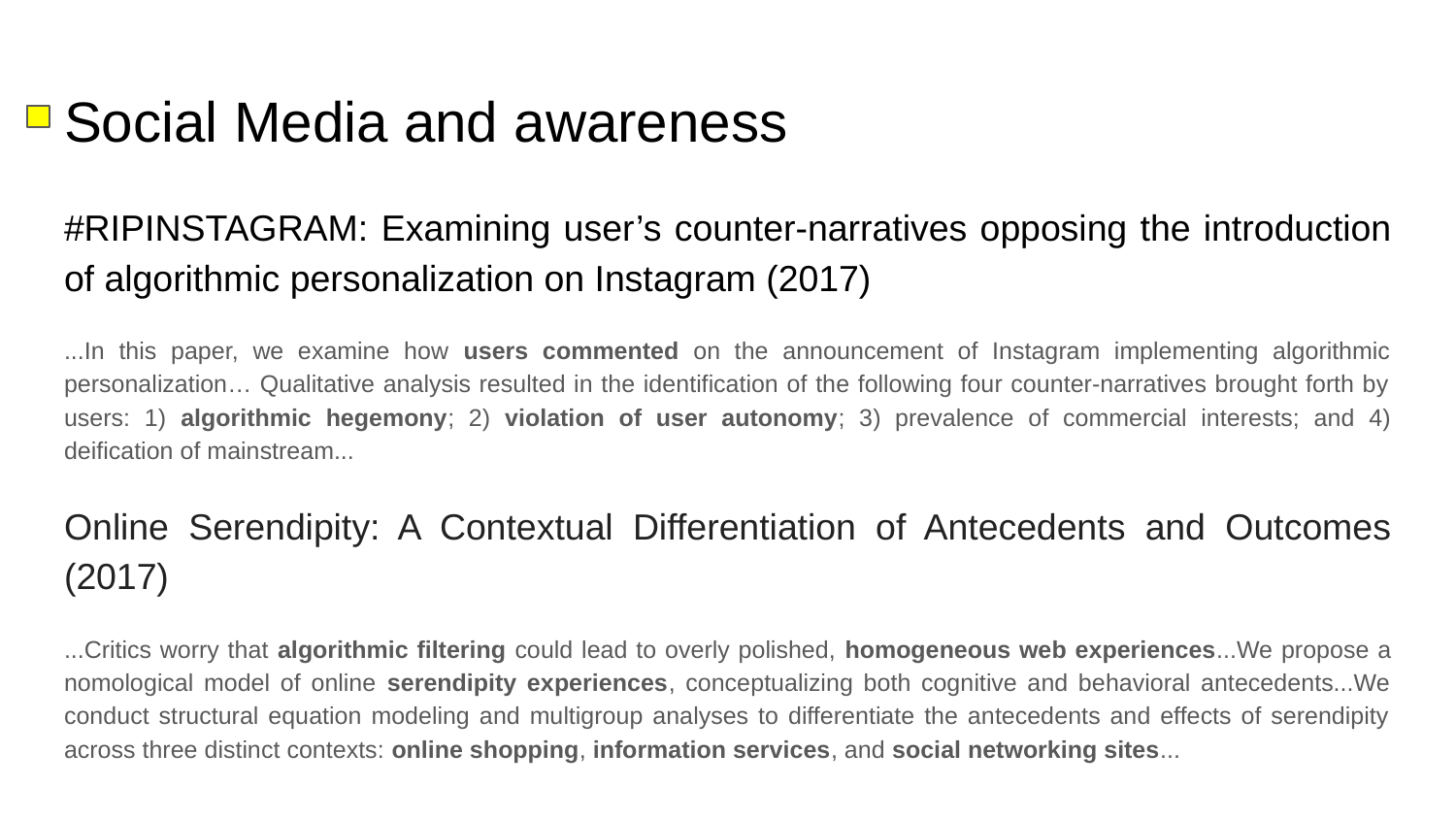

# Social Media and awareness

#RIPINSTAGRAM: Examining user’s counter-narratives opposing the introduction of algorithmic personalization on Instagram (2017)
...In this paper, we examine how users commented on the announcement of Instagram implementing algorithmic personalization… Qualitative analysis resulted in the identification of the following four counter-narratives brought forth by users: 1) algorithmic hegemony; 2) violation of user autonomy; 3) prevalence of commercial interests; and 4) deification of mainstream...
Online Serendipity: A Contextual Differentiation of Antecedents and Outcomes (2017)
...Critics worry that algorithmic filtering could lead to overly polished, homogeneous web experiences...We propose a nomological model of online serendipity experiences, conceptualizing both cognitive and behavioral antecedents...We conduct structural equation modeling and multigroup analyses to differentiate the antecedents and effects of serendipity across three distinct contexts: online shopping, information services, and social networking sites...